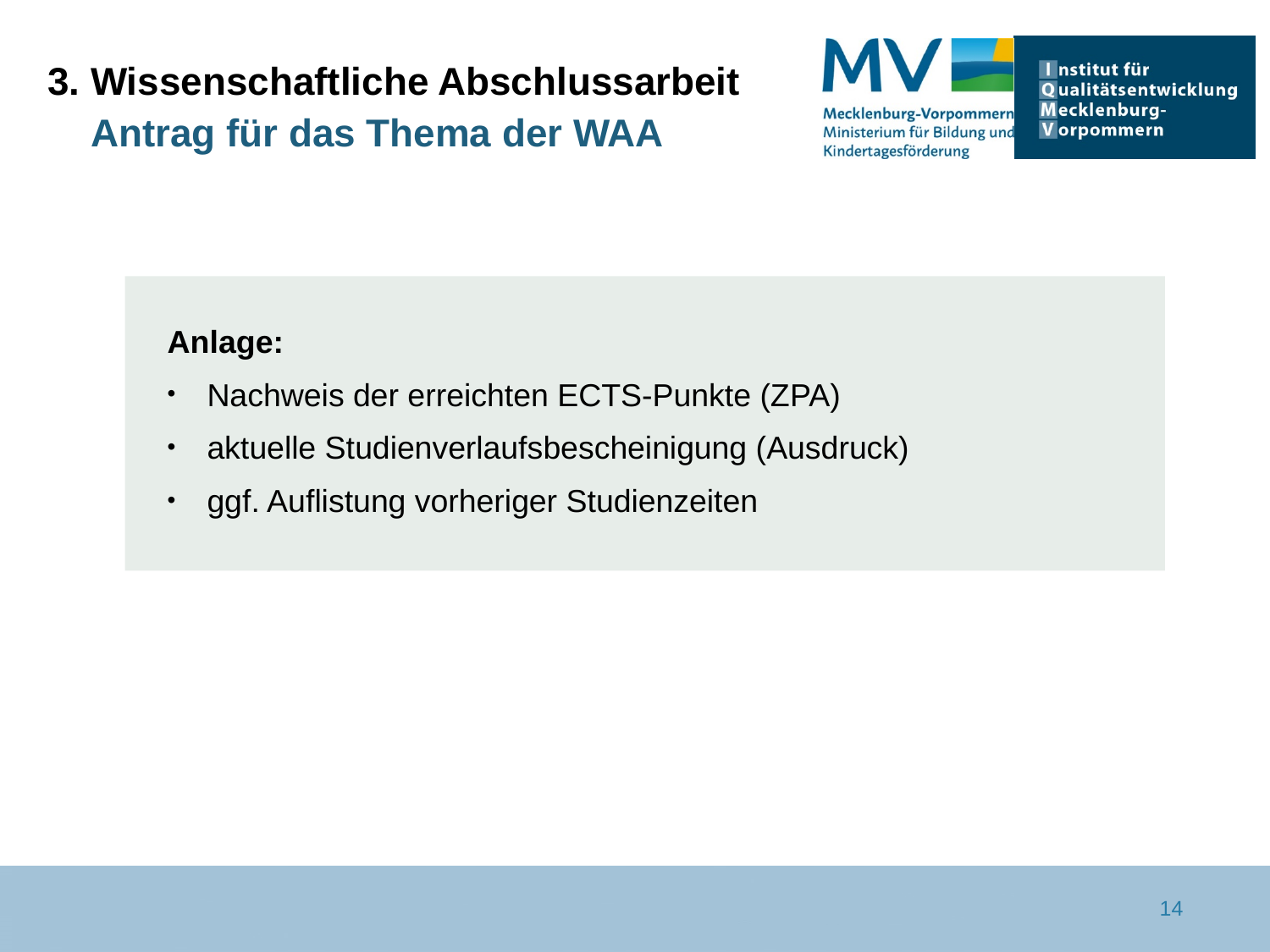

# 3. Wissenschaftliche Abschlussarbeit Antrag für das Thema der WAA

Anlage:
Nachweis der erreichten ECTS-Punkte (ZPA)
aktuelle Studienverlaufsbescheinigung (Ausdruck)
ggf. Auflistung vorheriger Studienzeiten
14